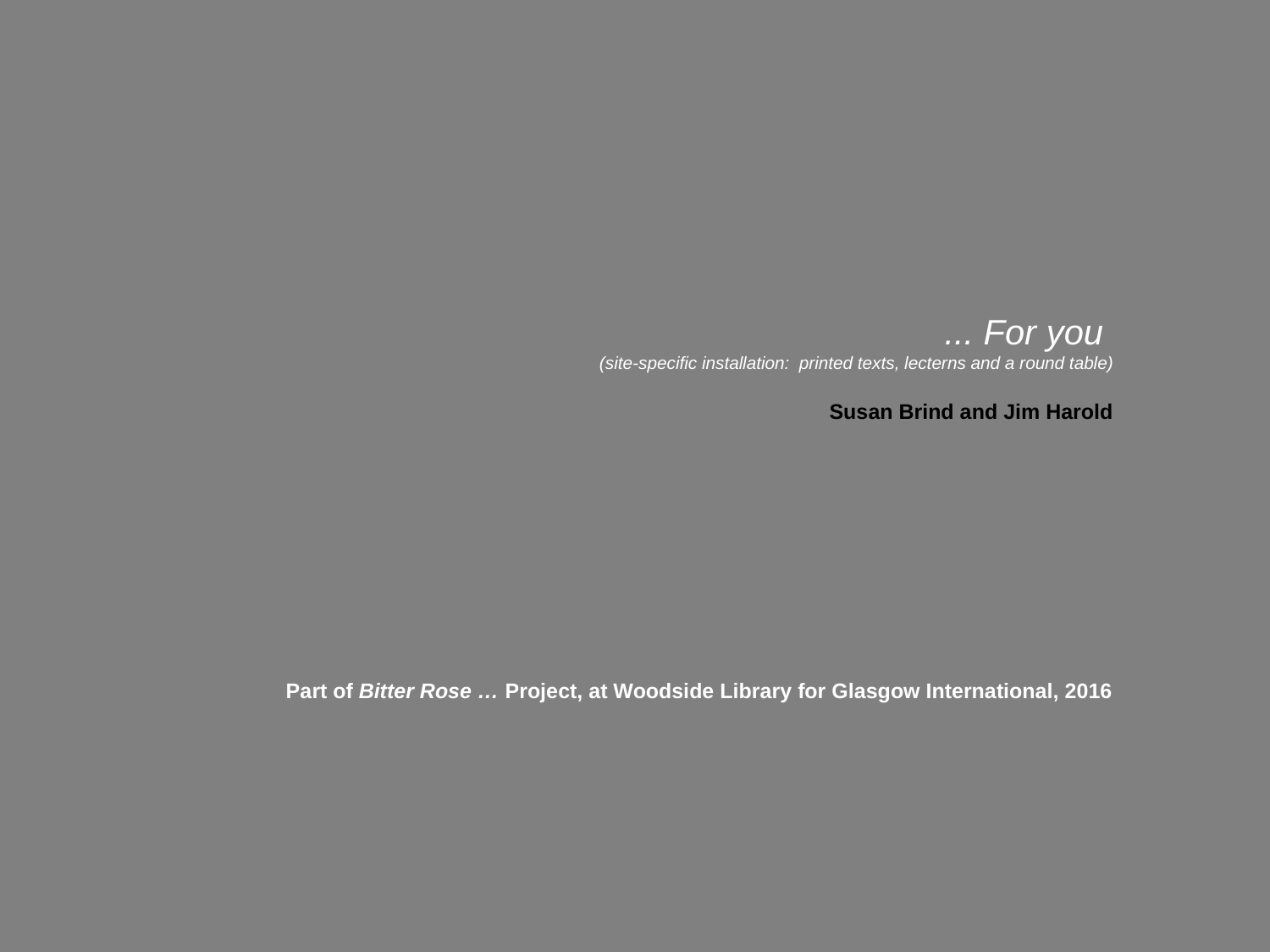

... For you
(site-specific installation:  printed texts, lecterns and a round table)

Susan Brind and Jim Harold

Part of Bitter Rose … Project, at Woodside Library for Glasgow International, 2016